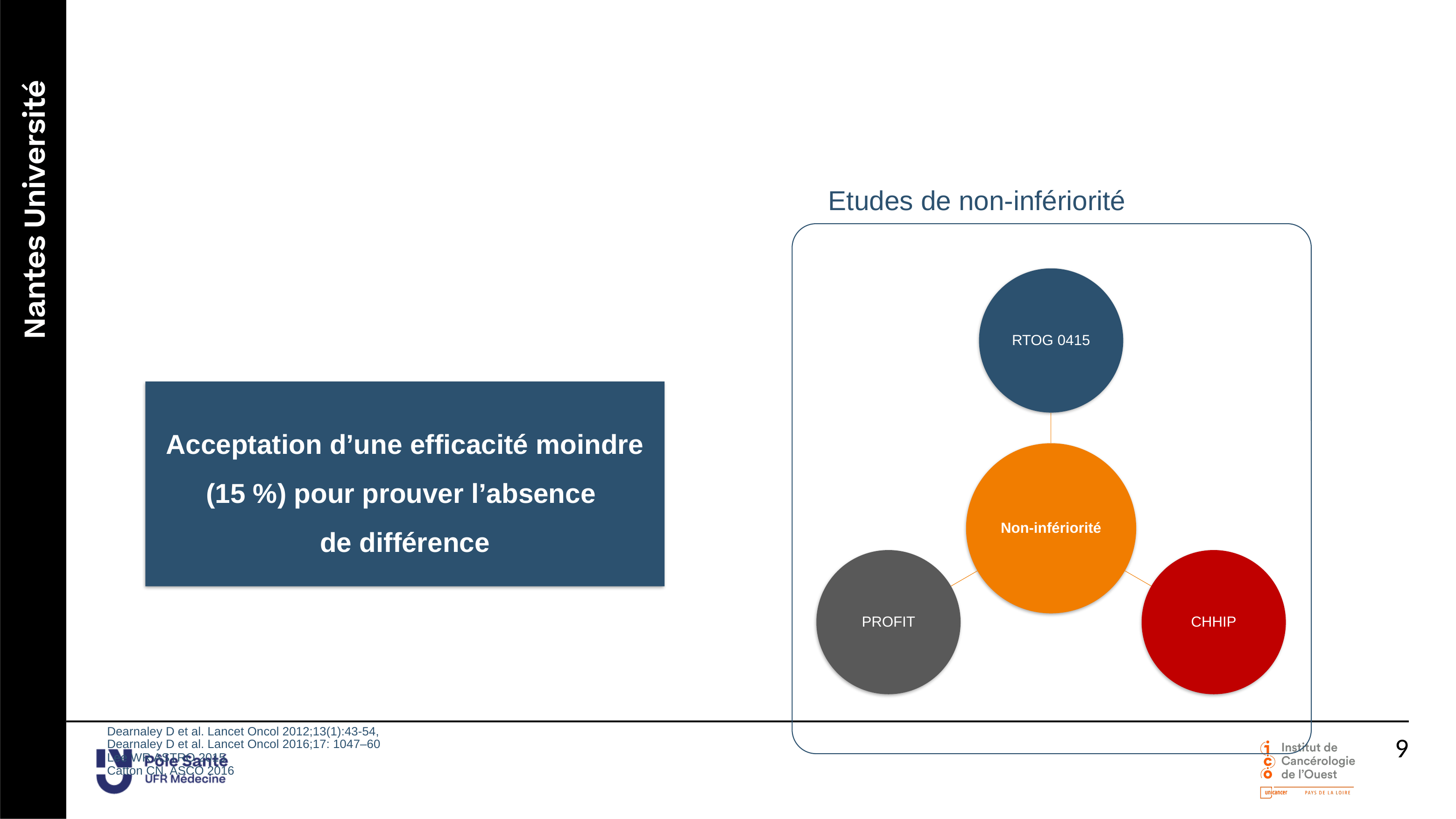

# Etudes de non-infériorité
Etudes de non-infériorité

Non-infériorité

RTOG 0415

CHHIP

PROFIT
Acceptation d’une efficacité moindre
(15 %) pour prouver l’absence
de différence
Dearnaley D et al. Lancet Oncol 2012;13(1):43-54,
Dearnaley D et al. Lancet Oncol 2016;17: 1047–60
Lee WR ASTRO 2015
Catton CN, ASCO 2016